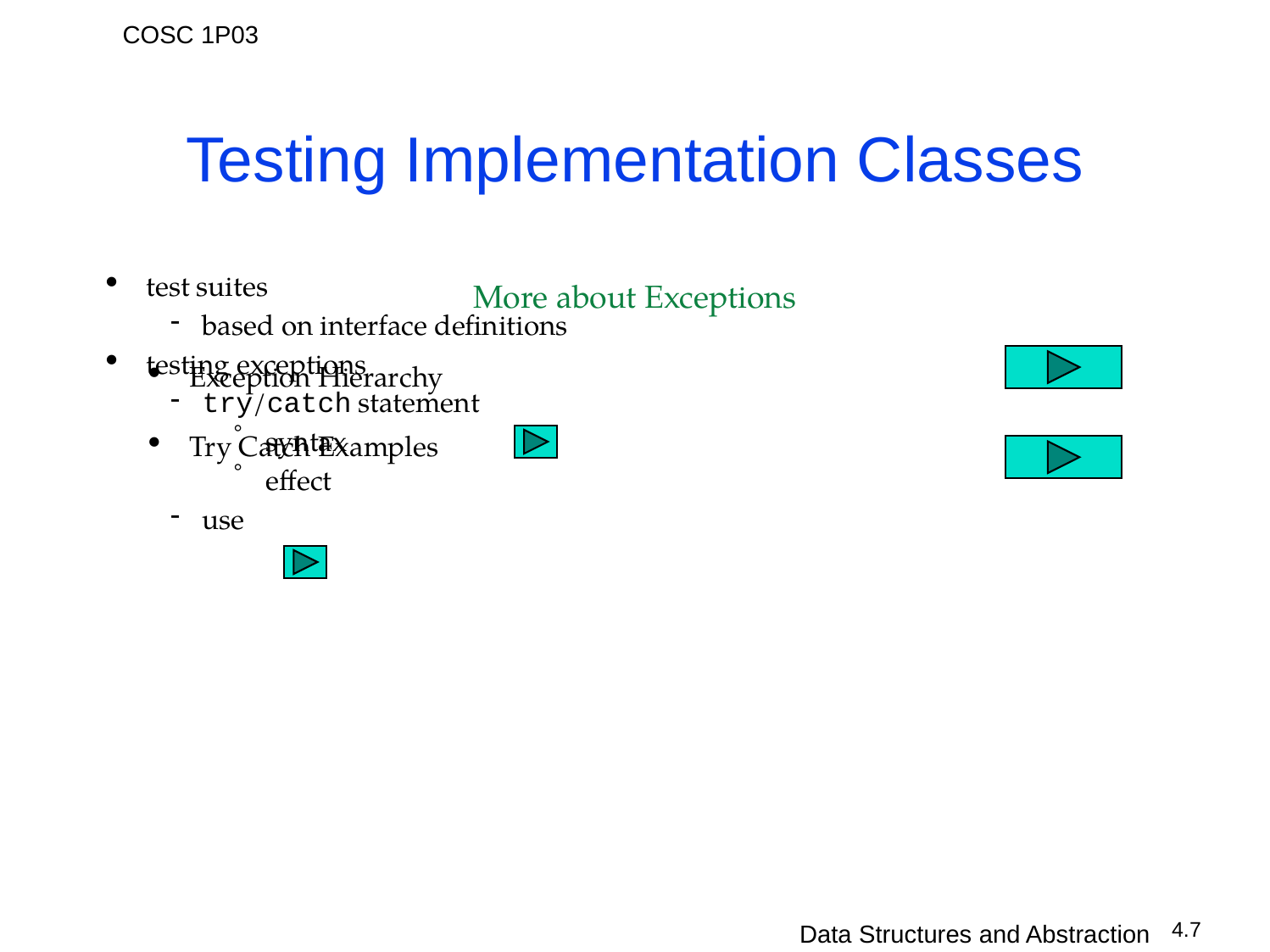

# Testing Implementation Classes
test suites
based on interface definitions
testing exceptions
try/catch statement
syntax
effect
use
More about Exceptions

Exception Hierarchy
Try Catch Examples